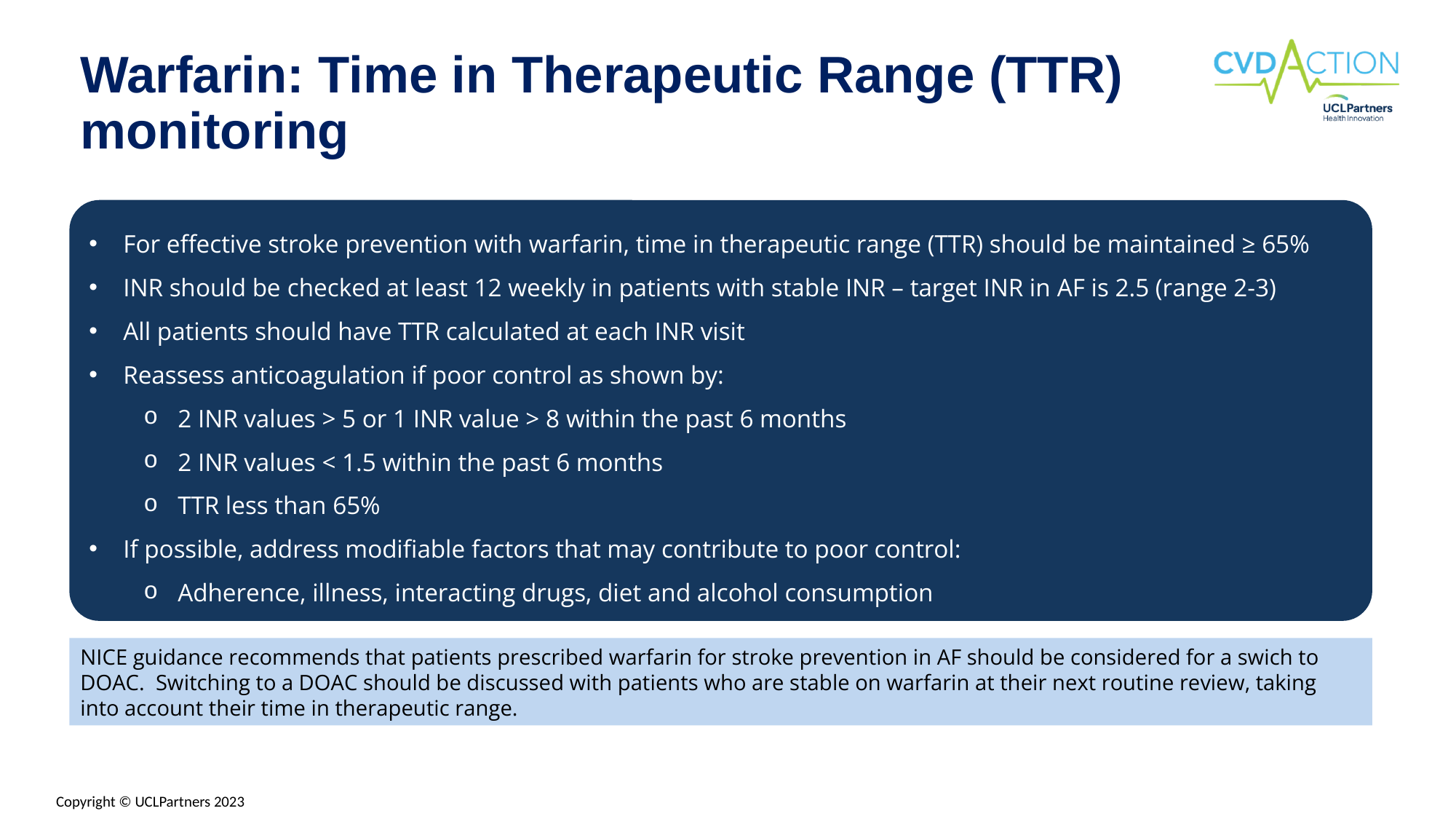

# Warfarin: Time in Therapeutic Range (TTR) monitoring
For effective stroke prevention with warfarin, time in therapeutic range (TTR) should be maintained ≥ 65%
INR should be checked at least 12 weekly in patients with stable INR – target INR in AF is 2.5 (range 2-3)
All patients should have TTR calculated at each INR visit
Reassess anticoagulation if poor control as shown by:
2 INR values > 5 or 1 INR value > 8 within the past 6 months
2 INR values < 1.5 within the past 6 months
TTR less than 65%
If possible, address modifiable factors that may contribute to poor control:
Adherence, illness, interacting drugs, diet and alcohol consumption
NICE guidance recommends that patients prescribed warfarin for stroke prevention in AF should be considered for a swich to DOAC.  Switching to a DOAC should be discussed with patients who are stable on warfarin at their next routine review, taking into account their time in therapeutic range.